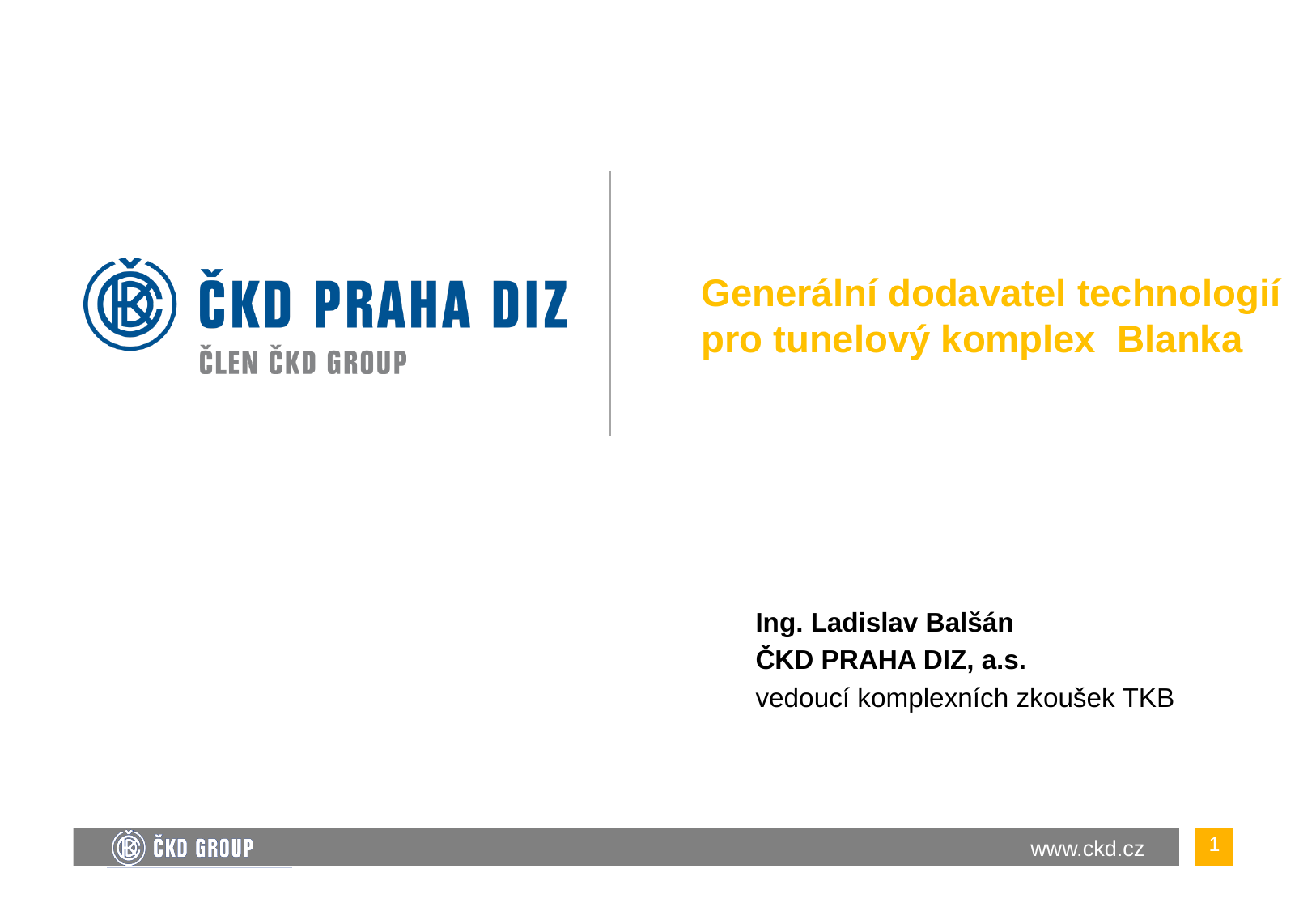

Generální dodavatel technologií pro tunelový komplex  Blanka
Ing. Ladislav Balšán
ČKD PRAHA DIZ, a.s.
vedoucí komplexních zkoušek TKB

1